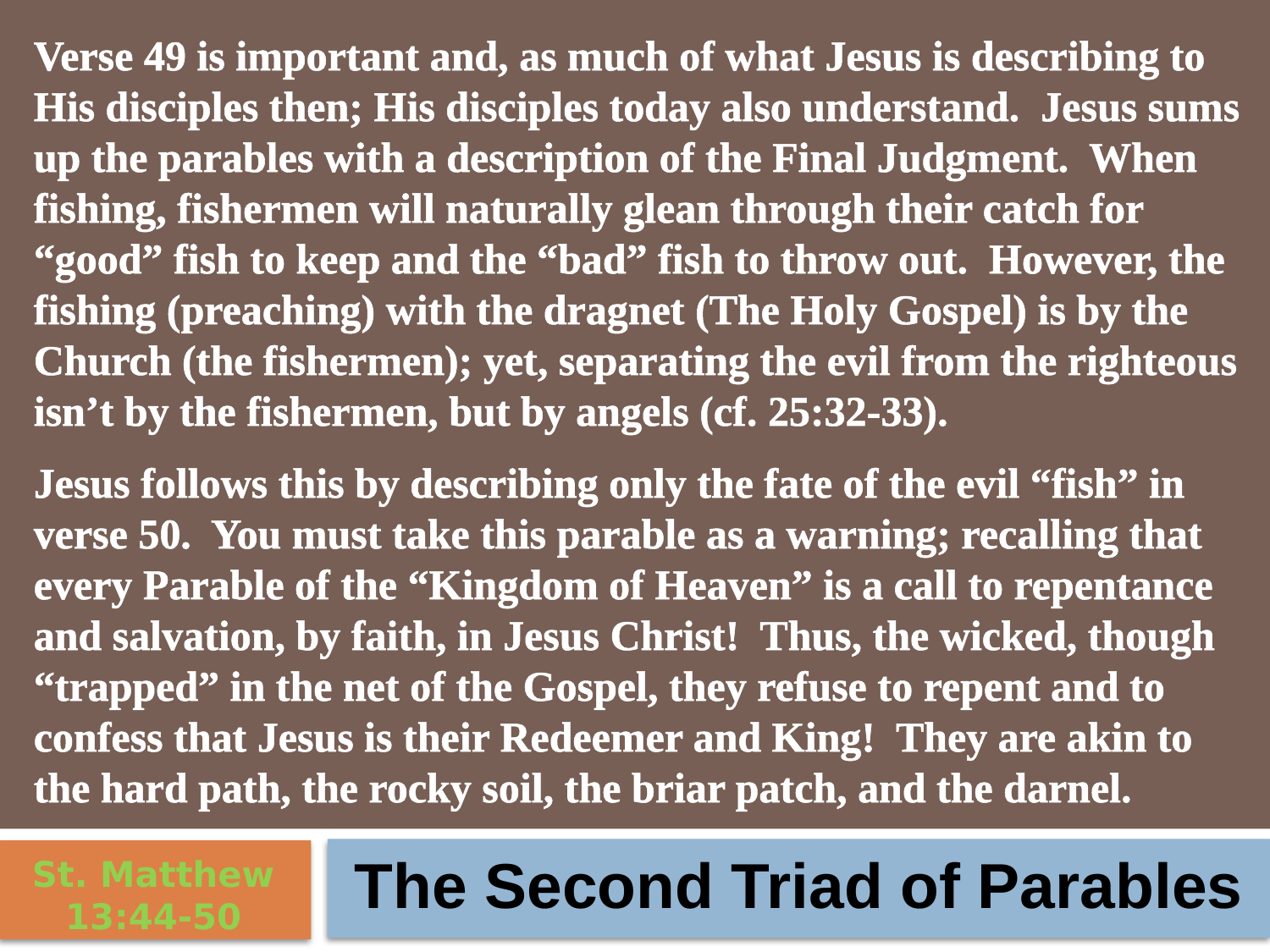

Verse 49 is important and, as much of what Jesus is describing to His disciples then; His disciples today also understand.  Jesus sums up the parables with a description of the Final Judgment.  When fishing, fishermen will naturally glean through their catch for “good” fish to keep and the “bad” fish to throw out.  However, the fishing (preaching) with the dragnet (The Holy Gospel) is by the Church (the fishermen); yet, separating the evil from the righteous isn’t by the fishermen, but by angels (cf. 25:32-33).
Jesus follows this by describing only the fate of the evil “fish” in verse 50.  You must take this parable as a warning; recalling that every Parable of the “Kingdom of Heaven” is a call to repentance and salvation, by faith, in Jesus Christ!  Thus, the wicked, though “trapped” in the net of the Gospel, they refuse to repent and to confess that Jesus is their Redeemer and King!  They are akin to the hard path, the rocky soil, the briar patch, and the darnel.
The Second Triad of Parables
St. Matthew 13:44-50